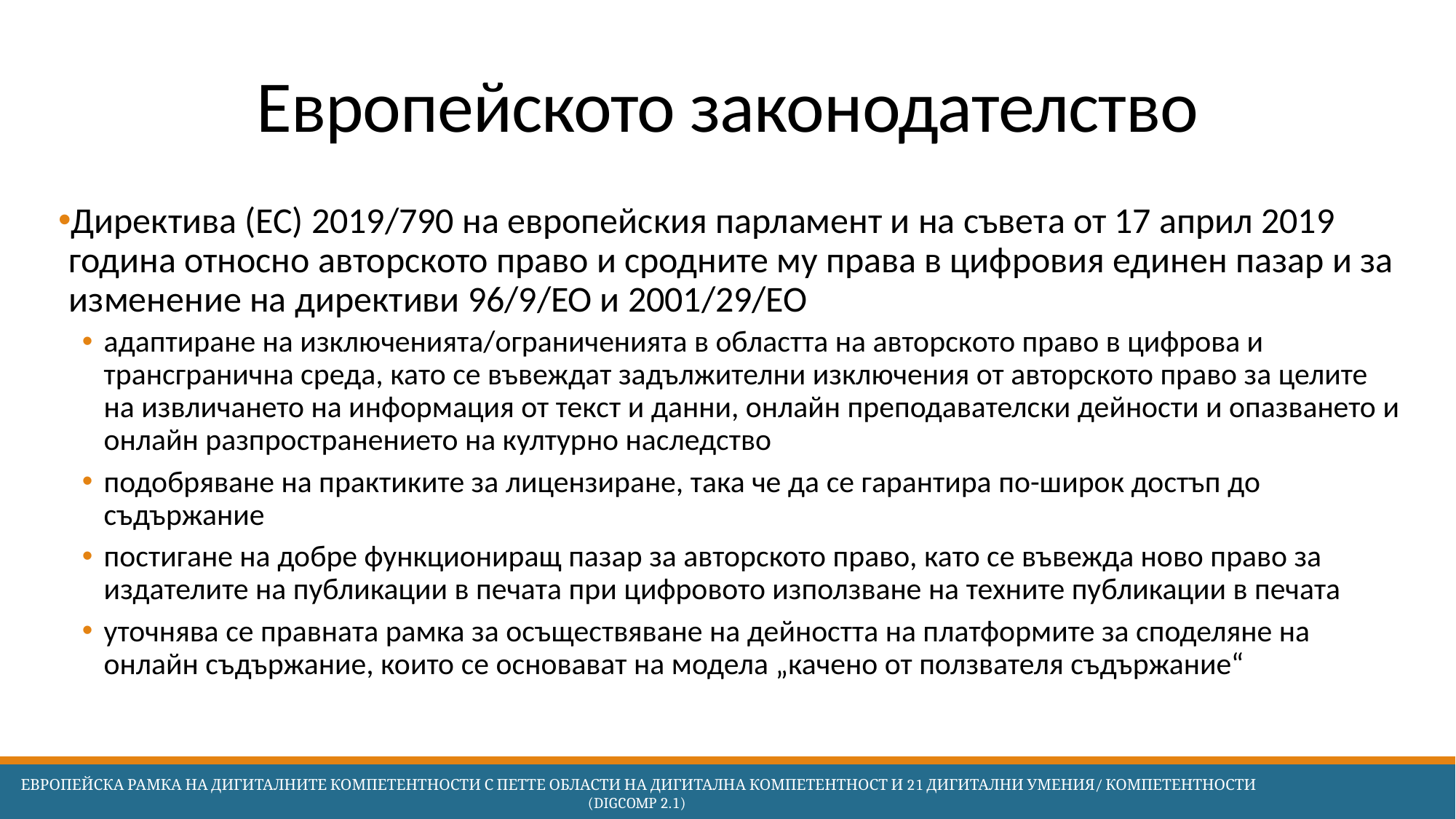

# Европейското законодателство
Директива (ЕС) 2019/790 на европейския парламент и на съвета от 17 април 2019 година относно авторското право и сродните му права в цифровия единен пазар и за изменение на директиви 96/9/ЕО и 2001/29/ЕО
адаптиране на изключенията/ограниченията в областта на авторското право в цифрова и трансгранична среда, като се въвеждат задължителни изключения от авторското право за целите на извличането на информация от текст и данни, онлайн преподавателски дейности и опазването и онлайн разпространението на културно наследство
подобряване на практиките за лицензиране, така че да се гарантира по-широк достъп до съдържание
постигане на добре функциониращ пазар за авторското право, като се въвежда ново право за издателите на публикации в печата при цифровото използване на техните публикации в печата
уточнява се правната рамка за осъществяване на дейността на платформите за споделяне на онлайн съдържание, които се основават на модела „качено от ползвателя съдържание“
 Европейска Рамка на дигиталните компетентности с петте области на дигитална компетентност и 21 дигитални умения/ компетентности (DigComp 2.1)